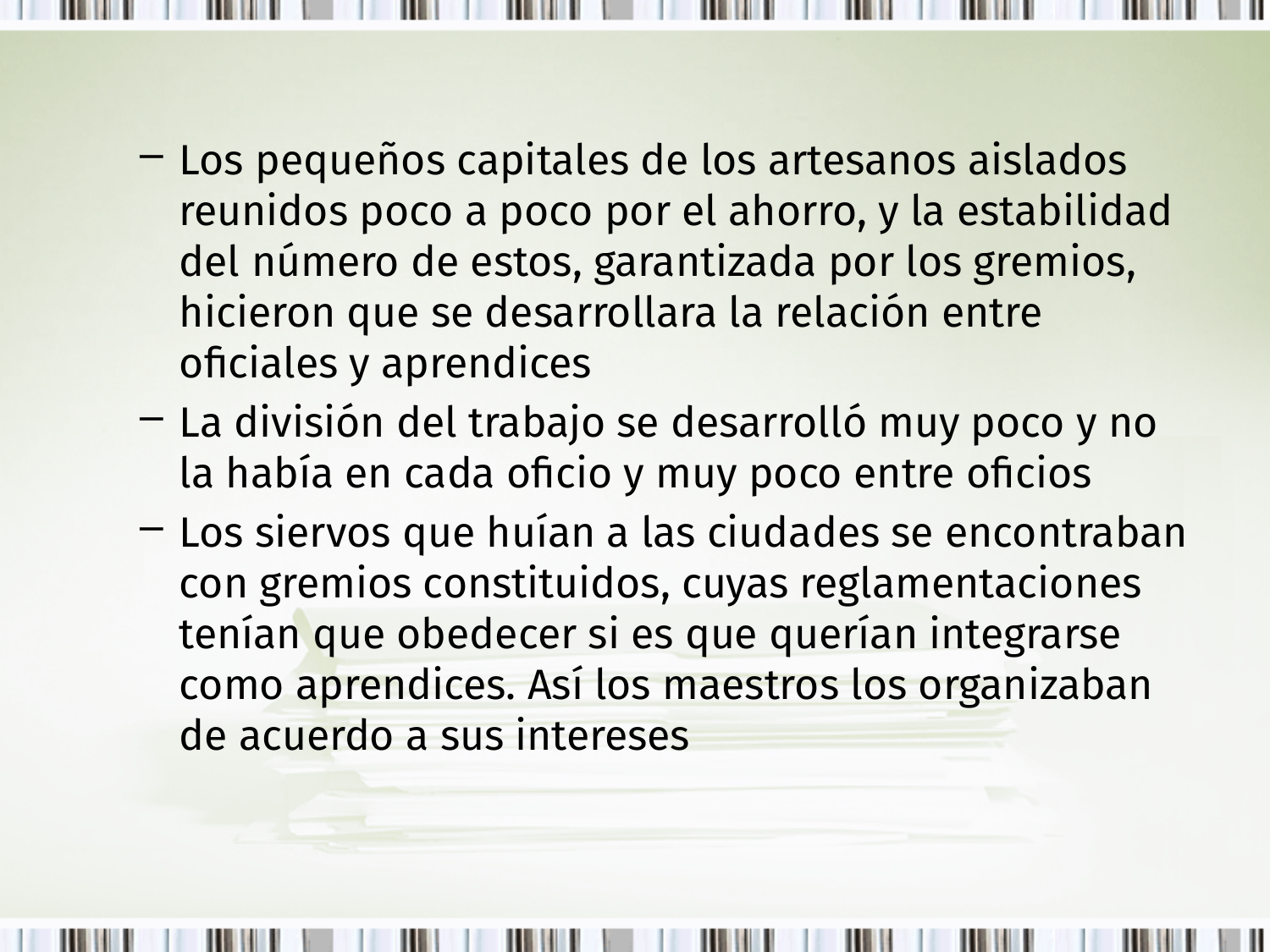

Los pequeños capitales de los artesanos aislados reunidos poco a poco por el ahorro, y la estabilidad del número de estos, garantizada por los gremios, hicieron que se desarrollara la relación entre oficiales y aprendices
La división del trabajo se desarrolló muy poco y no la había en cada oficio y muy poco entre oficios
Los siervos que huían a las ciudades se encontraban con gremios constituidos, cuyas reglamentaciones tenían que obedecer si es que querían integrarse como aprendices. Así los maestros los organizaban de acuerdo a sus intereses